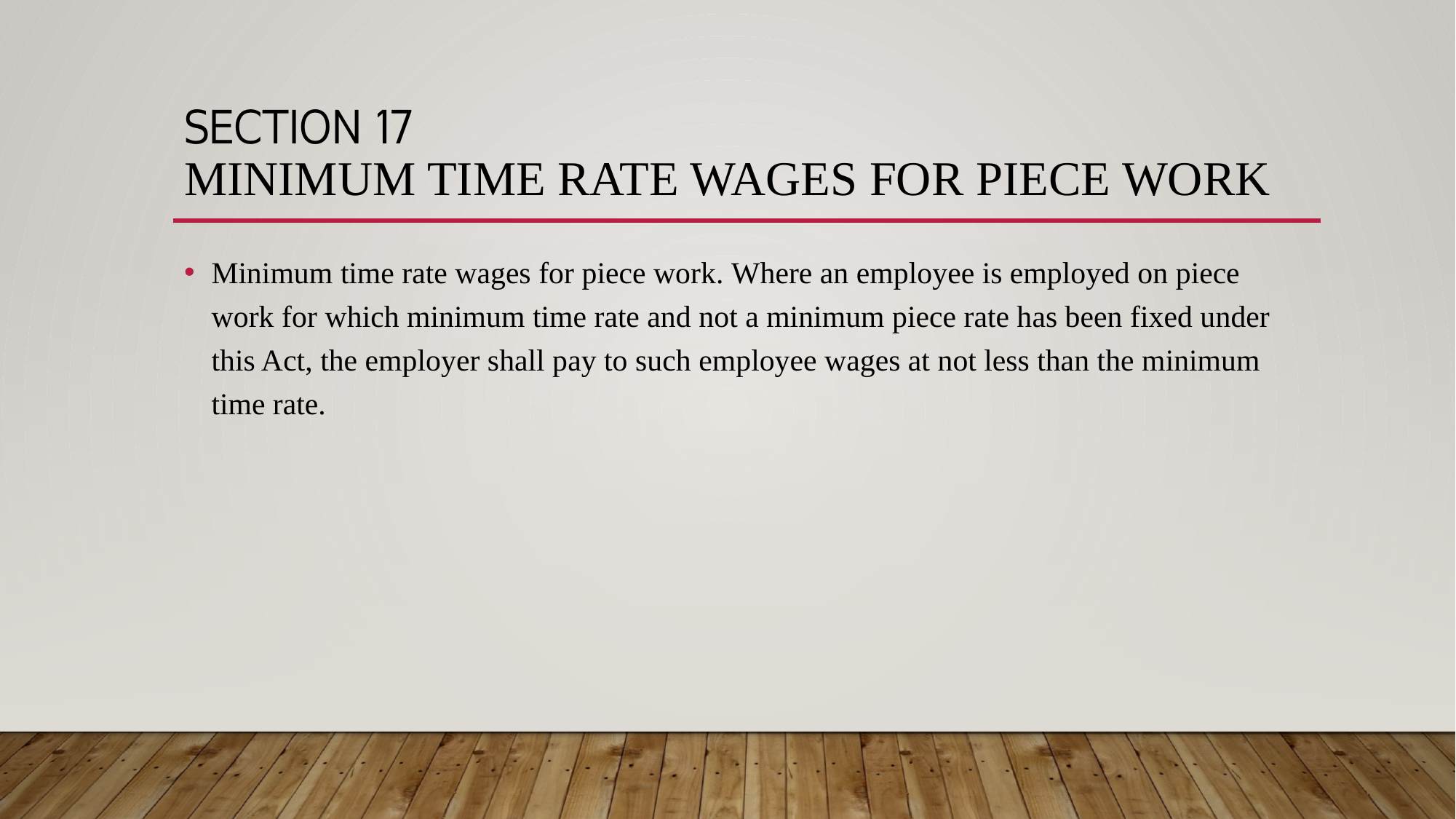

# Section 17 Minimum time rate wages for piece work
Minimum time rate wages for piece work. Where an employee is employed on piece work for which minimum time rate and not a minimum piece rate has been fixed under this Act, the employer shall pay to such employee wages at not less than the minimum time rate.